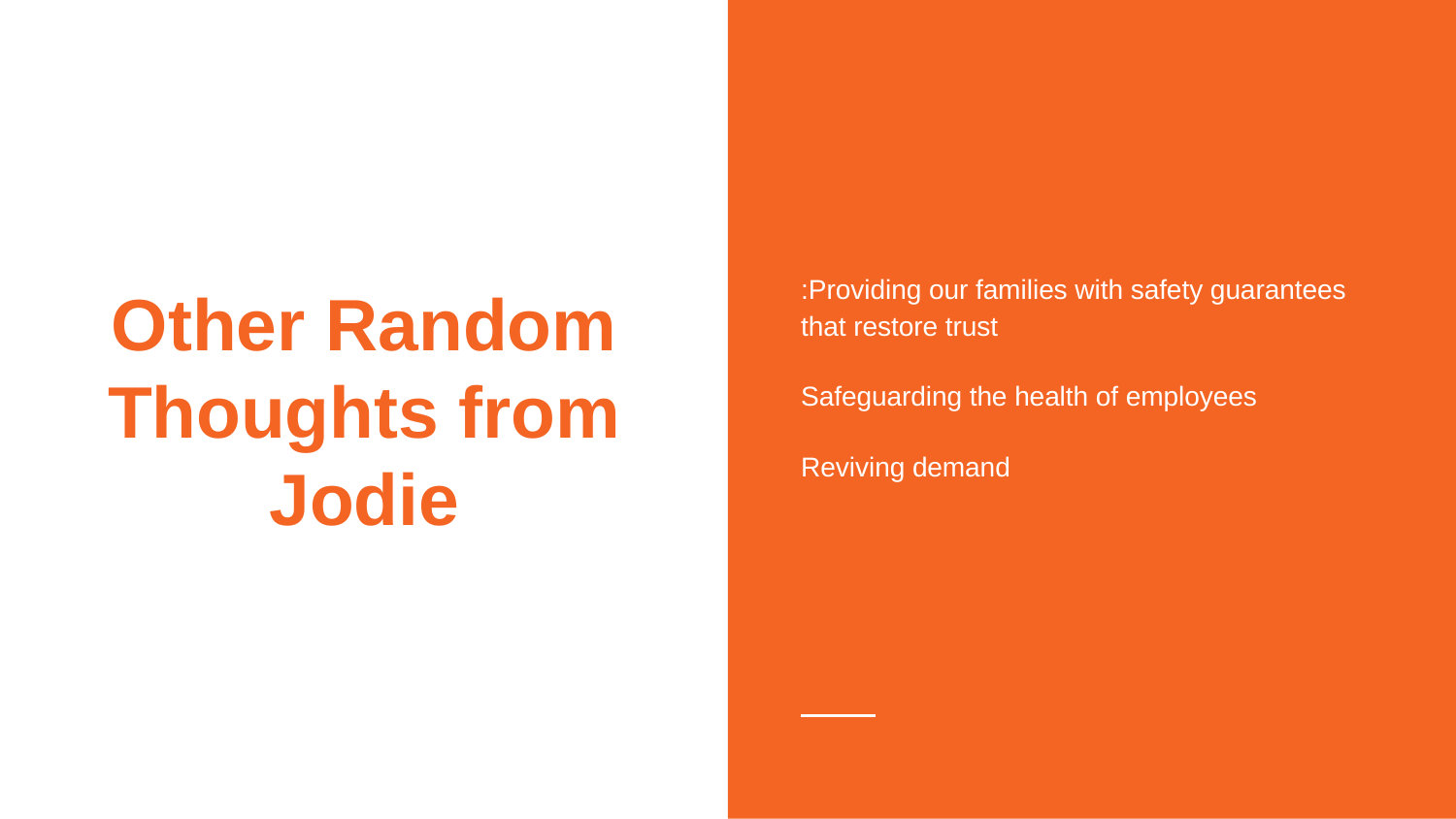

:Providing our families with safety guarantees that restore trust
Safeguarding the health of employees
Reviving demand

# Other Random Thoughts from Jodie